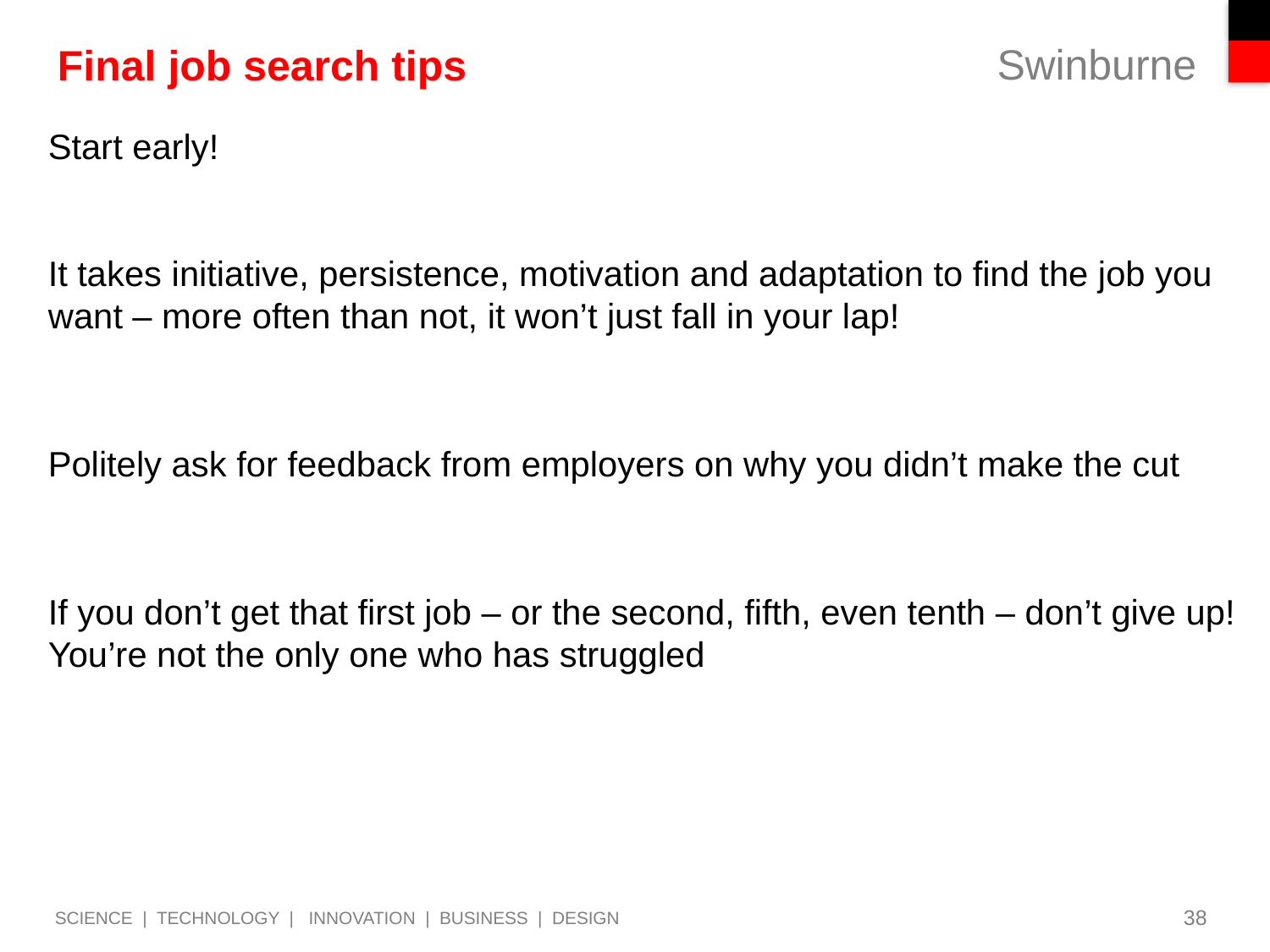

# Final job search tips
Start early!

It takes initiative, persistence, motivation and adaptation to find the job you want – more often than not, it won’t just fall in your lap!

Politely ask for feedback from employers on why you didn’t make the cut

If you don’t get that first job – or the second, fifth, even tenth – don’t give up! You’re not the only one who has struggled

38